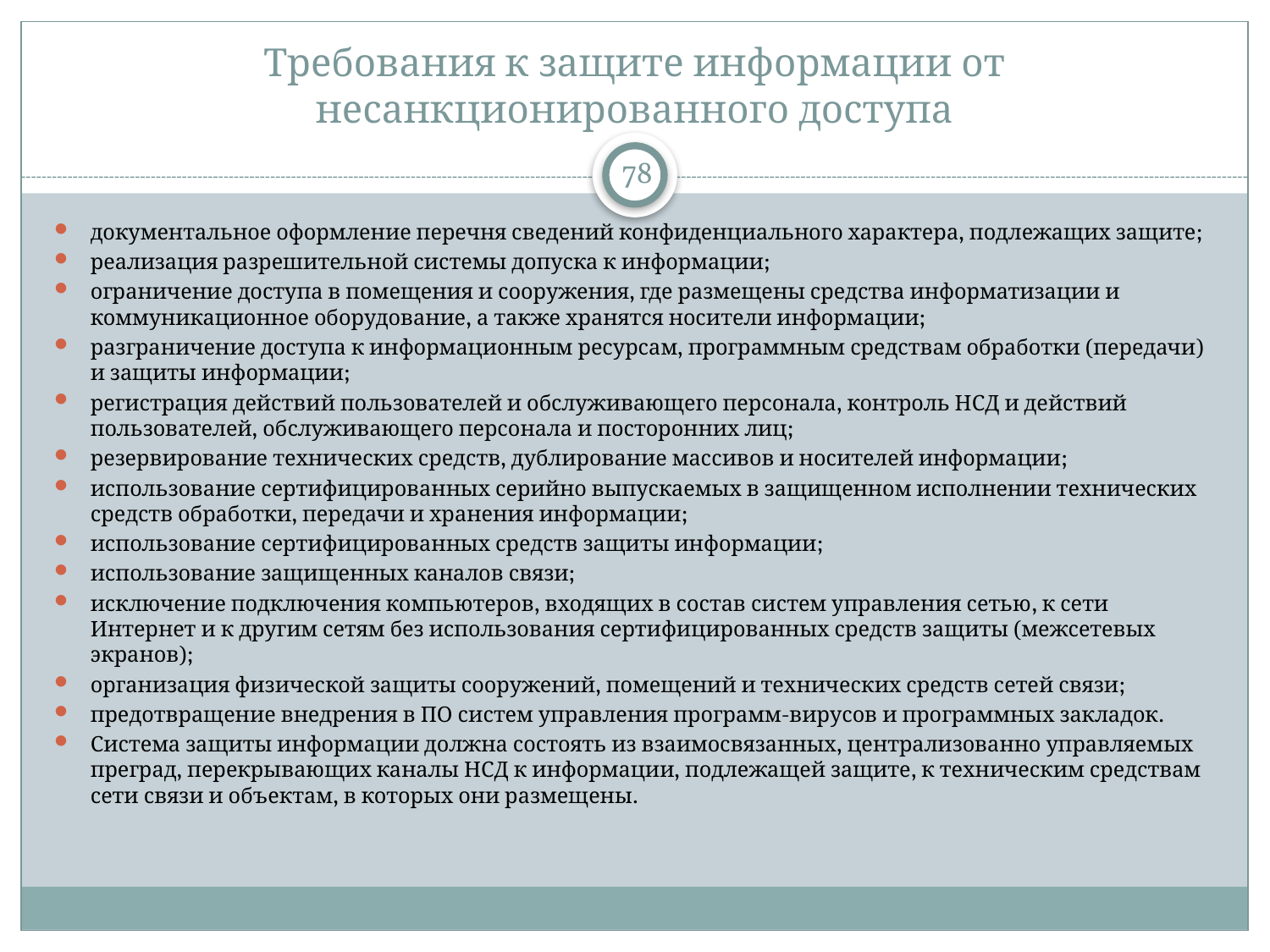

# Требования к защите информации от несанкционированного доступа
78
документальное оформление перечня сведений конфиденциального характера, подлежащих защите;
реализация разрешительной системы допуска к информации;
ограничение доступа в помещения и сооружения, где размещены средства информатизации и коммуникационное оборудование, а также хранятся носители информации;
разграничение доступа к информационным ресурсам, программным средствам обработки (передачи) и защиты информации;
регистрация действий пользователей и обслуживающего персонала, контроль НСД и действий пользователей, обслуживающего персонала и посторонних лиц;
резервирование технических средств, дублирование массивов и носителей информации;
использование сертифицированных серийно выпускаемых в защищенном исполнении технических средств обработки, передачи и хранения информации;
использование сертифицированных средств защиты информации;
использование защищенных каналов связи;
исключение подключения компьютеров, входящих в состав систем управления сетью, к сети Интернет и к другим сетям без использования сертифицированных средств защиты (межсетевых экранов);
организация физической защиты сооружений, помещений и технических средств сетей связи;
предотвращение внедрения в ПО систем управления программ-вирусов и программных закладок.
Система защиты информации должна состоять из взаимосвязанных, централизованно управляемых преград, перекрывающих каналы НСД к информации, подлежащей защите, к техническим средствам сети связи и объектам, в которых они размещены.